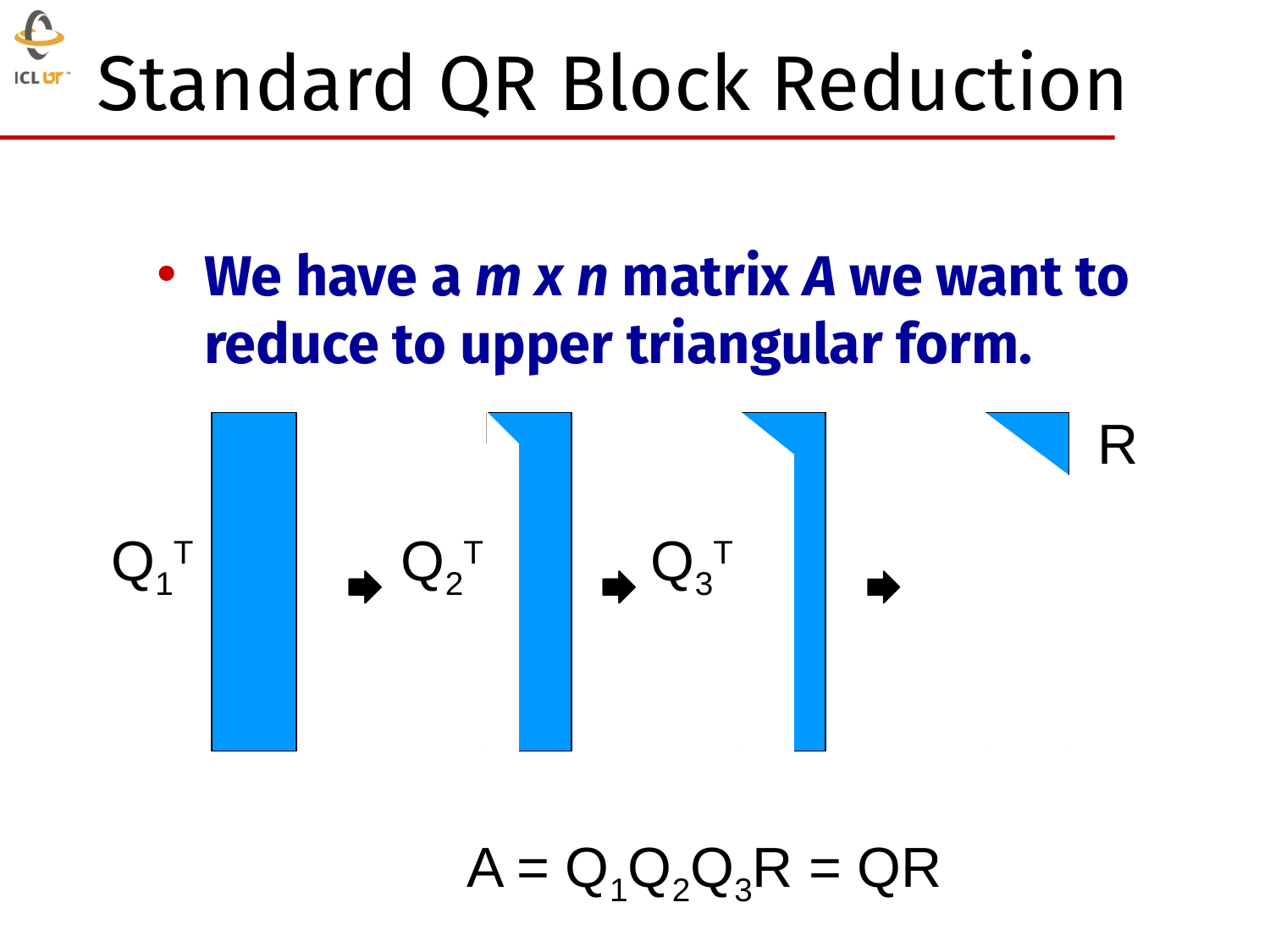

# Standard QR Block Reduction
We have a m x n matrix A we want to reduce to upper triangular form.
R

Q1T
Q2T
Q3T

A = Q1Q2Q3R = QR